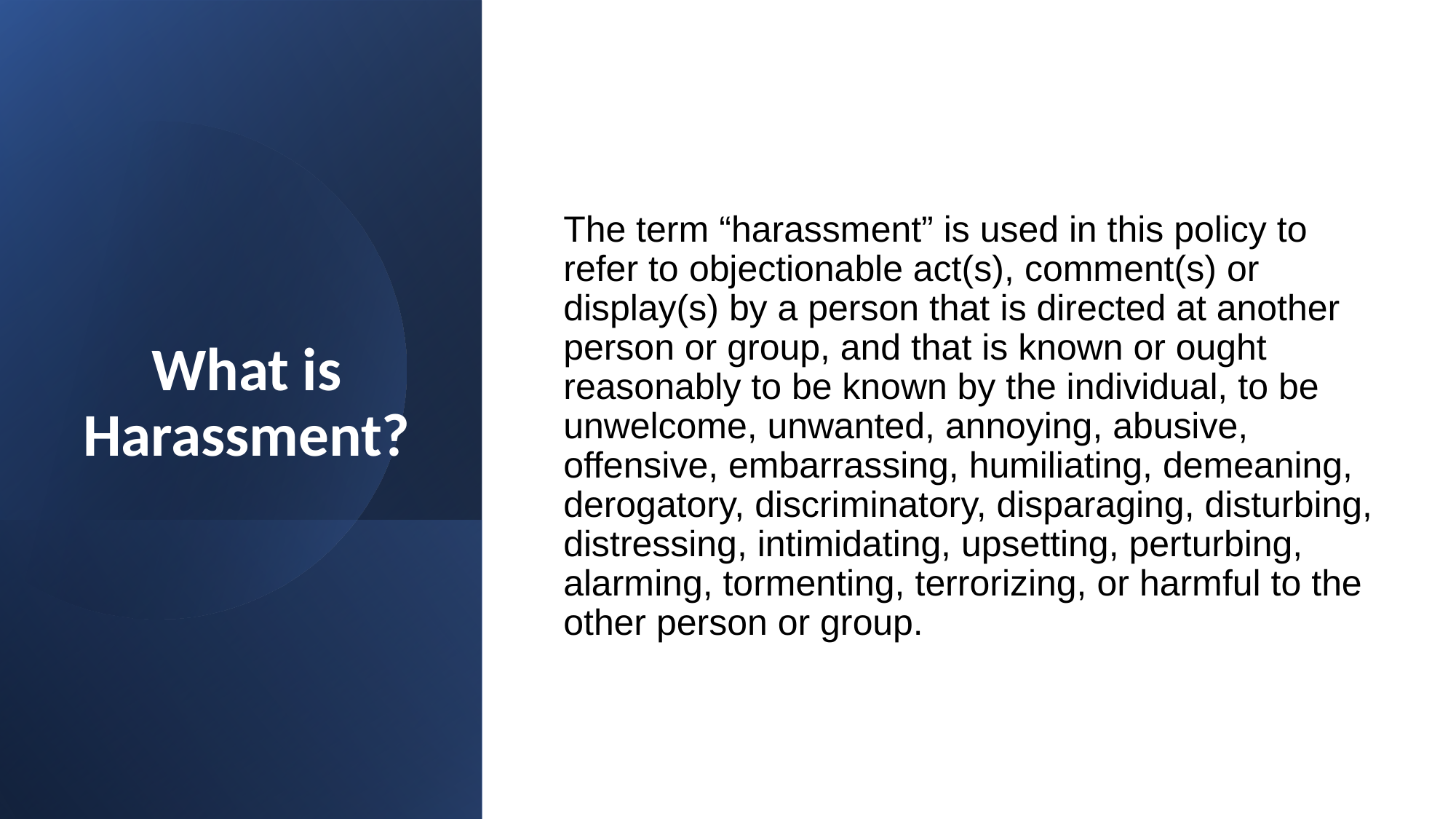

# What is Harassment?

The term “harassment” is used in this policy to refer to objectionable act(s), comment(s) or display(s) by a person that is directed at another person or group, and that is known or ought reasonably to be known by the individual, to be unwelcome, unwanted, annoying, abusive, offensive, embarrassing, humiliating, demeaning, derogatory, discriminatory, disparaging, disturbing, distressing, intimidating, upsetting, perturbing, alarming, tormenting, terrorizing, or harmful to the other person or group.